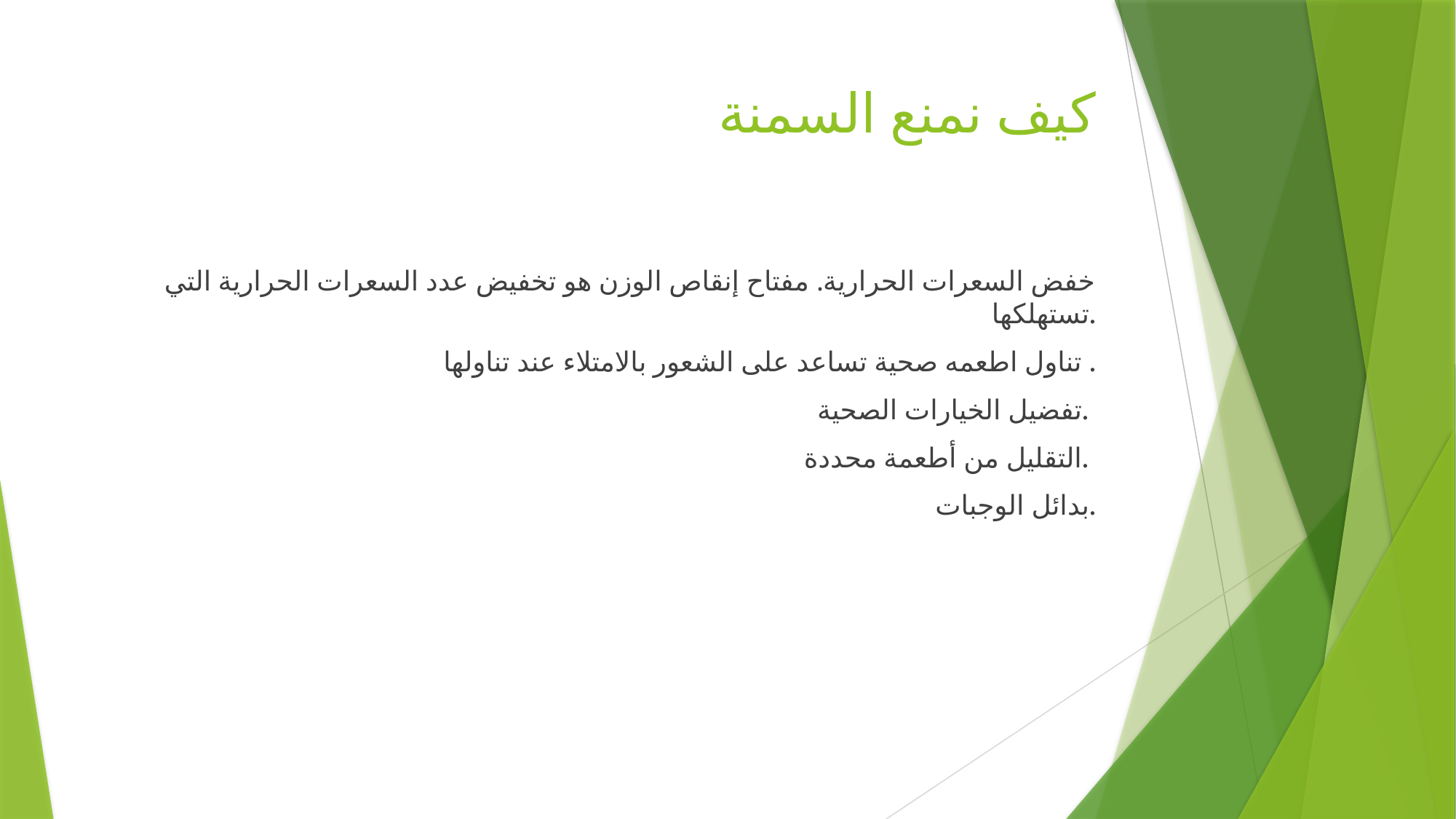

# كيف نمنع السمنة
خفض السعرات الحرارية. مفتاح إنقاص الوزن هو تخفيض عدد السعرات الحرارية التي تستهلكها.
تناول اطعمه صحية تساعد على الشعور بالامتلاء عند تناولها .
تفضيل الخيارات الصحية.
التقليل من أطعمة محددة.
بدائل الوجبات.